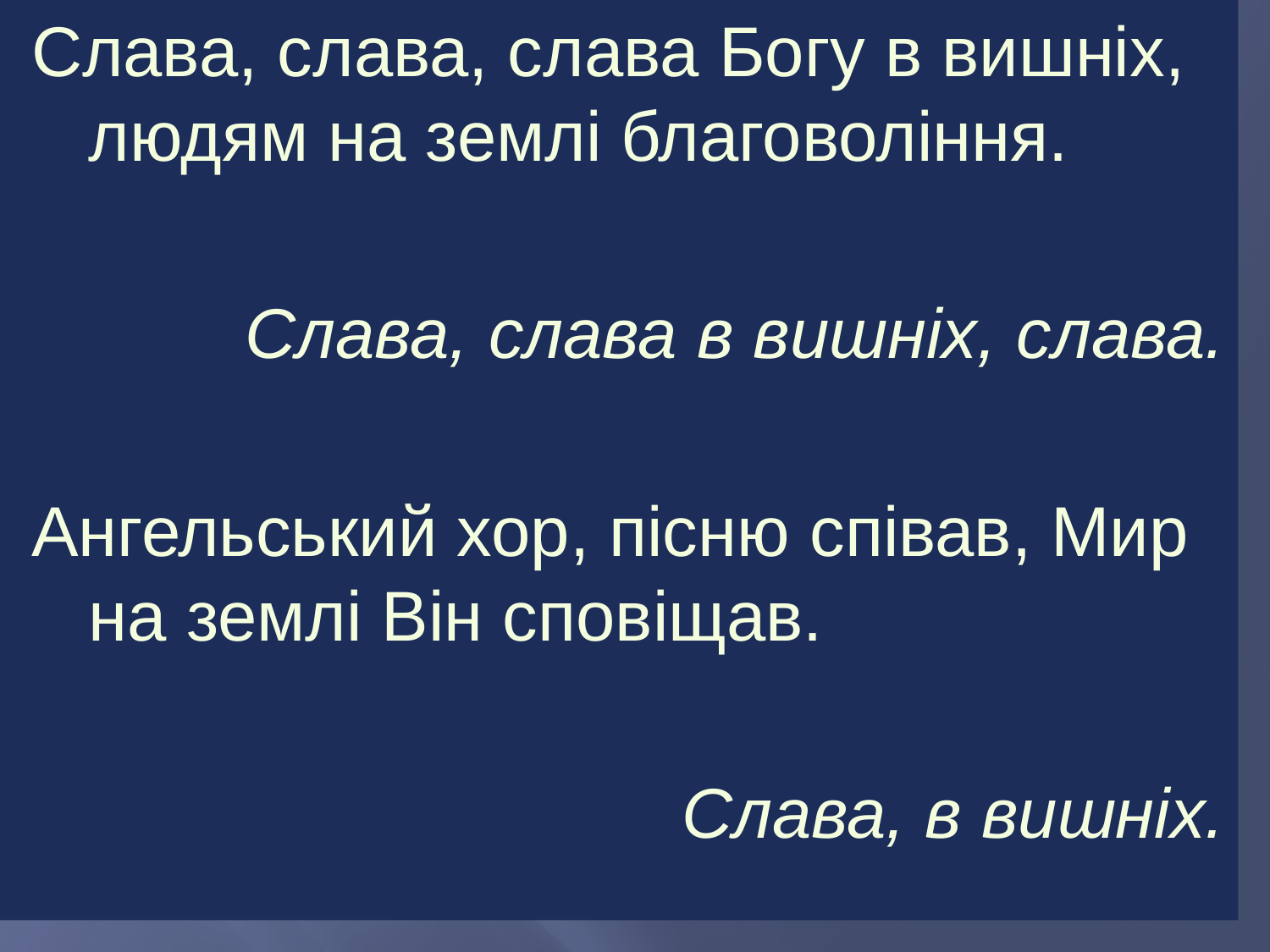

Слава, слава, слава Богу в вишніх, людям на землі благовоління.

Слава, слава в вишніх, слава.

Ангельський хор, пісню співав, Мир на землі Він сповіщав.

Слава, в вишніх.